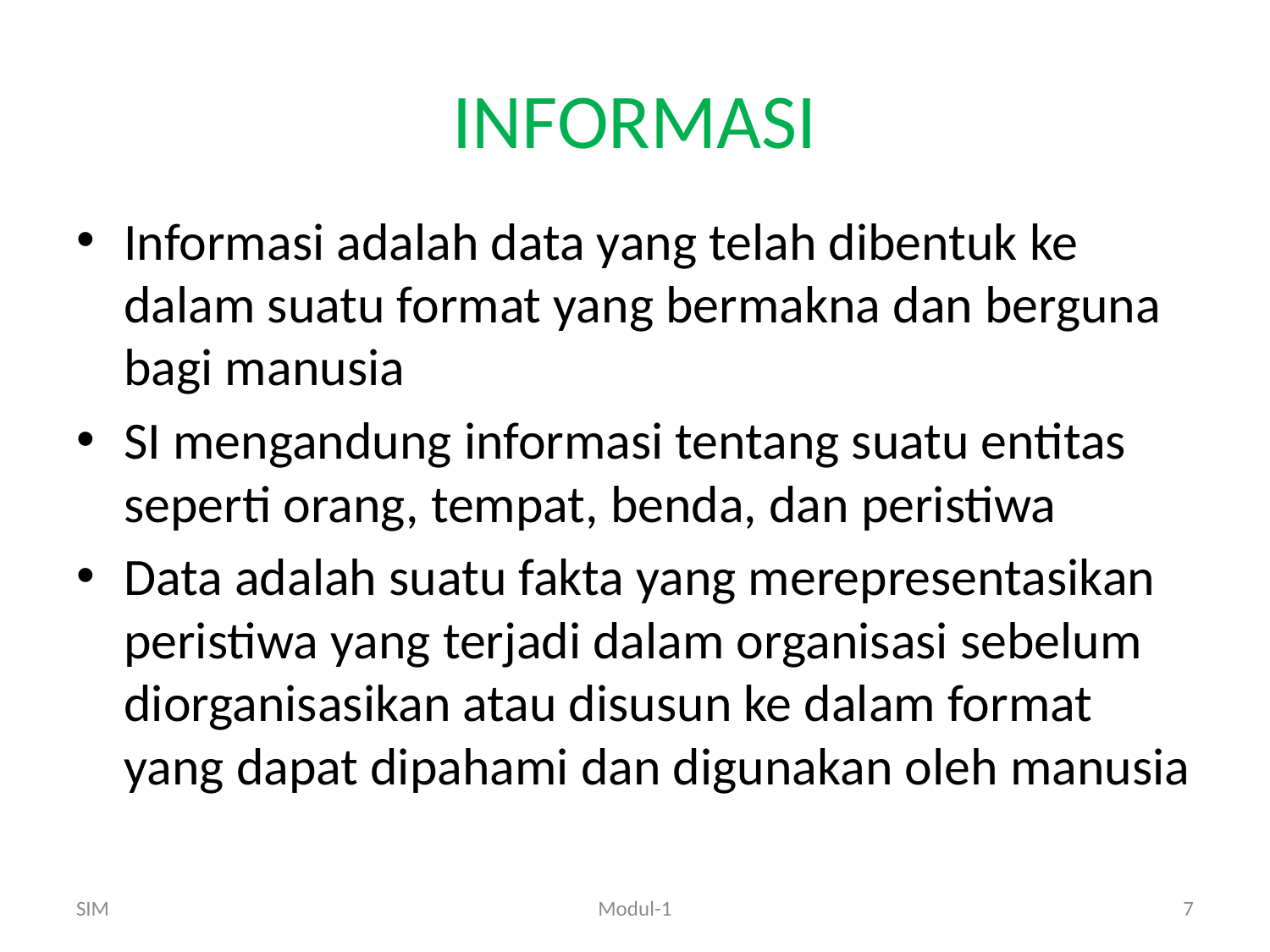

# INFORMASI
Informasi adalah data yang telah dibentuk ke dalam suatu format yang bermakna dan berguna bagi manusia
SI mengandung informasi tentang suatu entitas seperti orang, tempat, benda, dan peristiwa
Data adalah suatu fakta yang merepresentasikan peristiwa yang terjadi dalam organisasi sebelum diorganisasikan atau disusun ke dalam format yang dapat dipahami dan digunakan oleh manusia

SIM
Modul-1
7